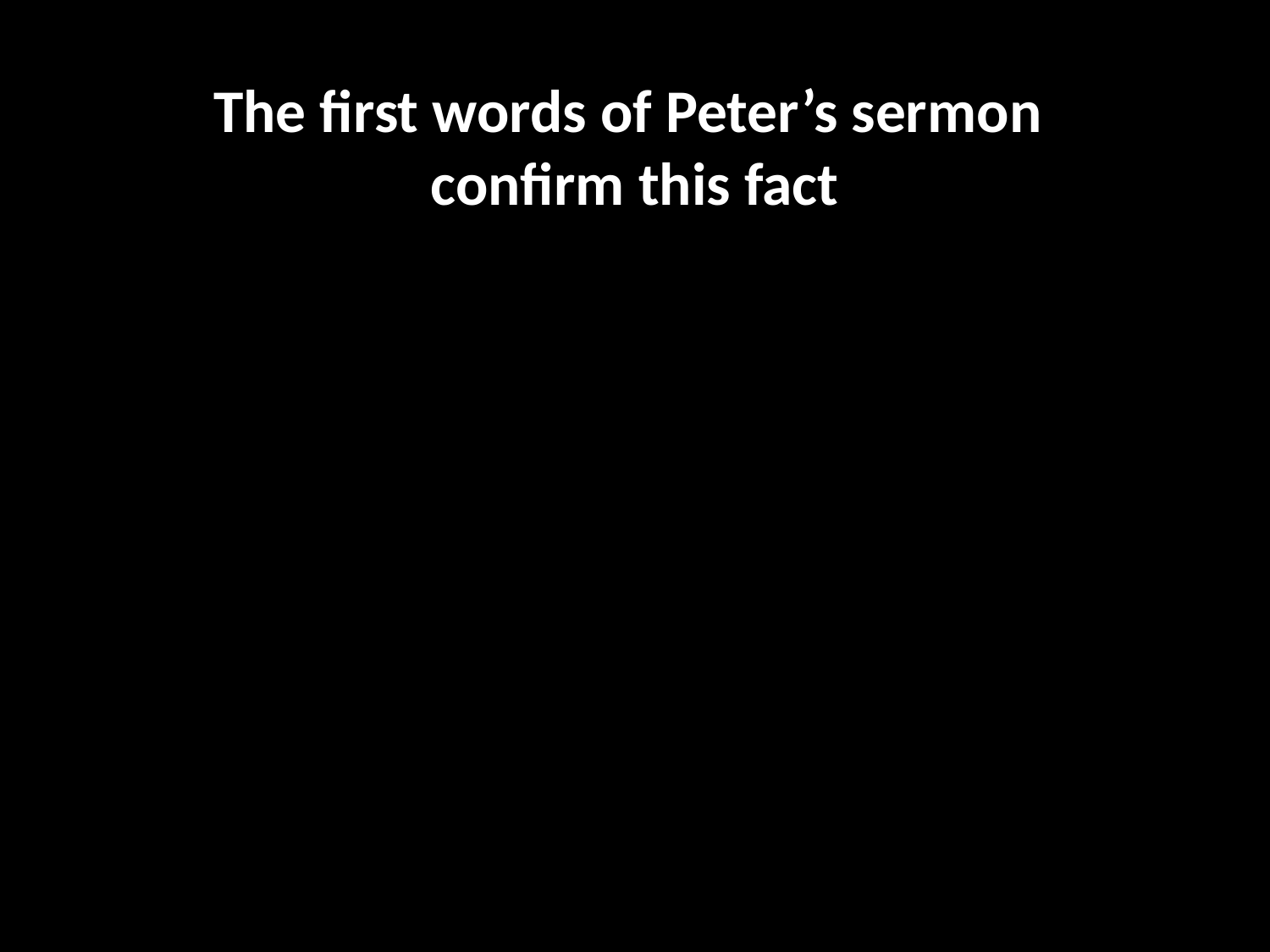

# The first words of Peter’s sermon confirm this fact (Acts 2:15) “For these are not drunken, as ye suppose, seeing it is but the third hour of the day (nine in the morning)!” He went on to say that what had happened was a fulfillment (partially) of Joel 2:28‑32, which predicted an outpouring of God’s Spirit in the “last days."